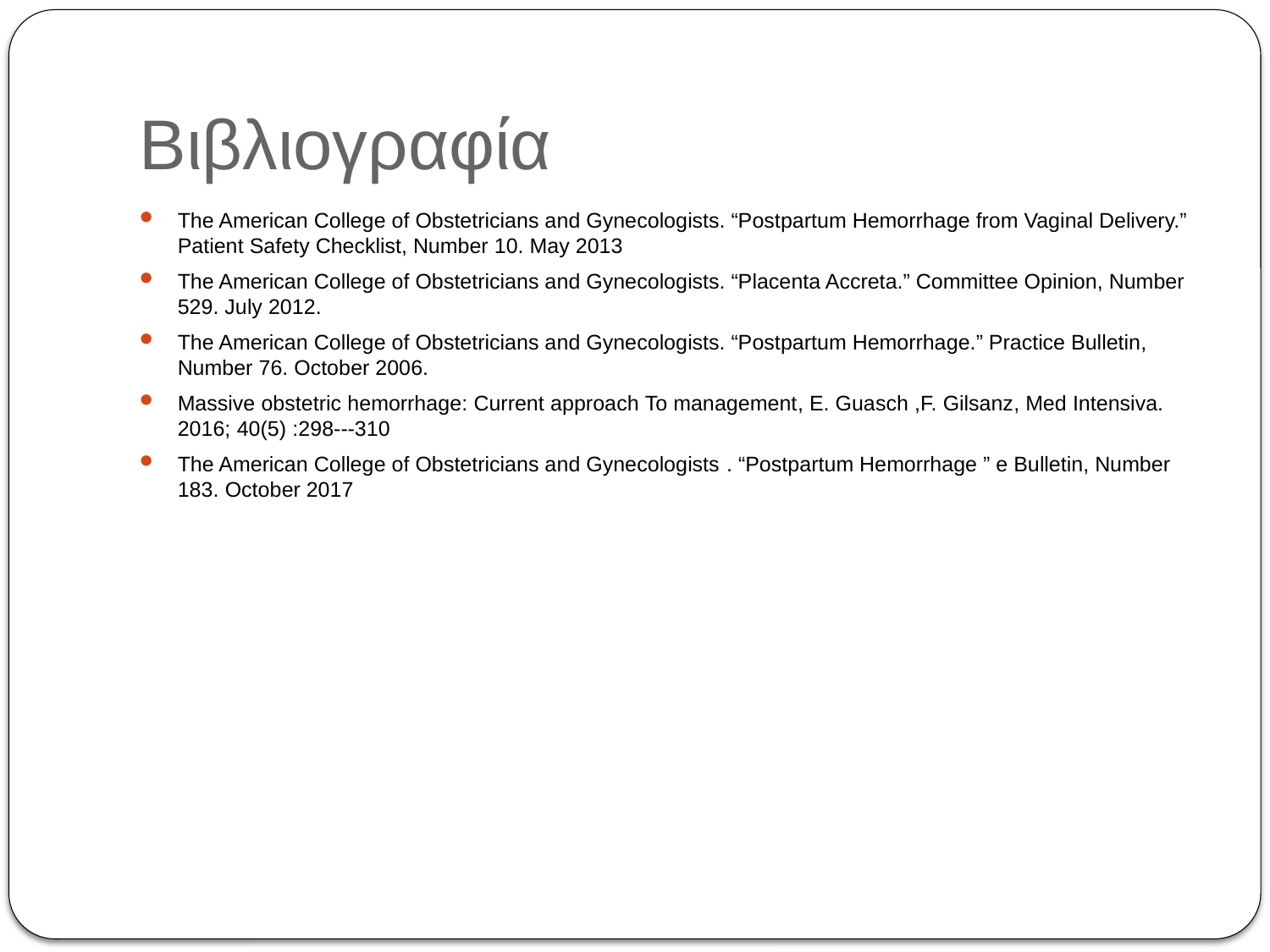

# Βιβλιογραφία
The American College of Obstetricians and Gynecologists. “Postpartum Hemorrhage from Vaginal Delivery.” Patient Safety Checklist, Number 10. May 2013
The American College of Obstetricians and Gynecologists. “Placenta Accreta.” Committee Opinion, Number 529. July 2012.
The American College of Obstetricians and Gynecologists. “Postpartum Hemorrhage.” Practice Bulletin, Number 76. October 2006.
Massive obstetric hemorrhage: Current approach To management, E. Guasch ,F. Gilsanz, Med Intensiva. 2016; 40(5) :298---310
The American College of Obstetricians and Gynecologists . “Postpartum Hemorrhage ” e Bulletin, Number 183. October 2017